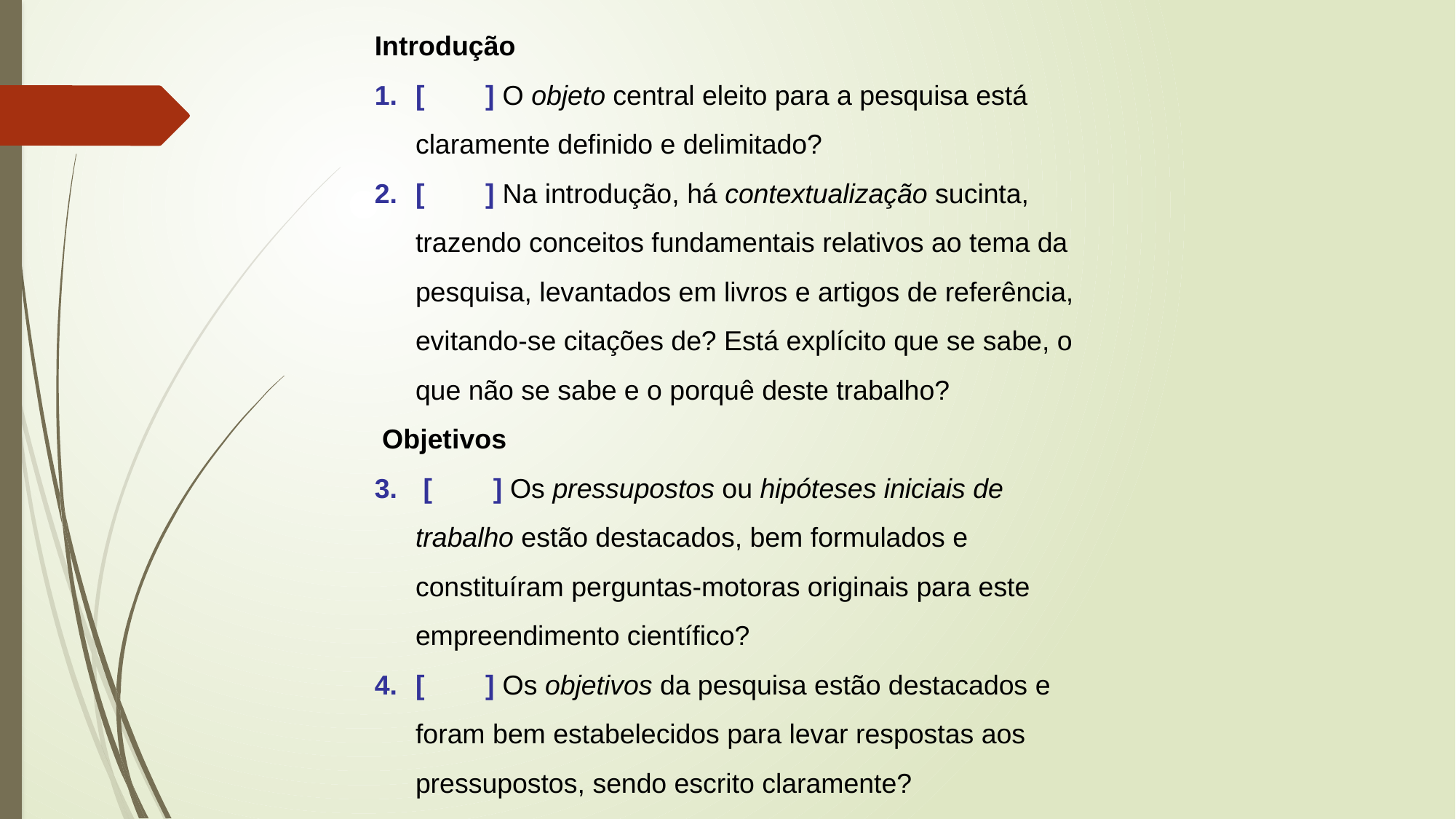

Introdução
[        ] O objeto central eleito para a pesquisa está claramente definido e delimitado?
[        ] Na introdução, há contextualização sucinta, trazendo conceitos fundamentais relativos ao tema da pesquisa, levantados em livros e artigos de referência, evitando-se citações de? Está explícito que se sabe, o que não se sabe e o porquê deste trabalho?
 Objetivos
 [        ] Os pressupostos ou hipóteses iniciais de trabalho estão destacados, bem formulados e constituíram perguntas-motoras originais para este empreendimento científico?
[        ] Os objetivos da pesquisa estão destacados e foram bem estabelecidos para levar respostas aos pressupostos, sendo escrito claramente?